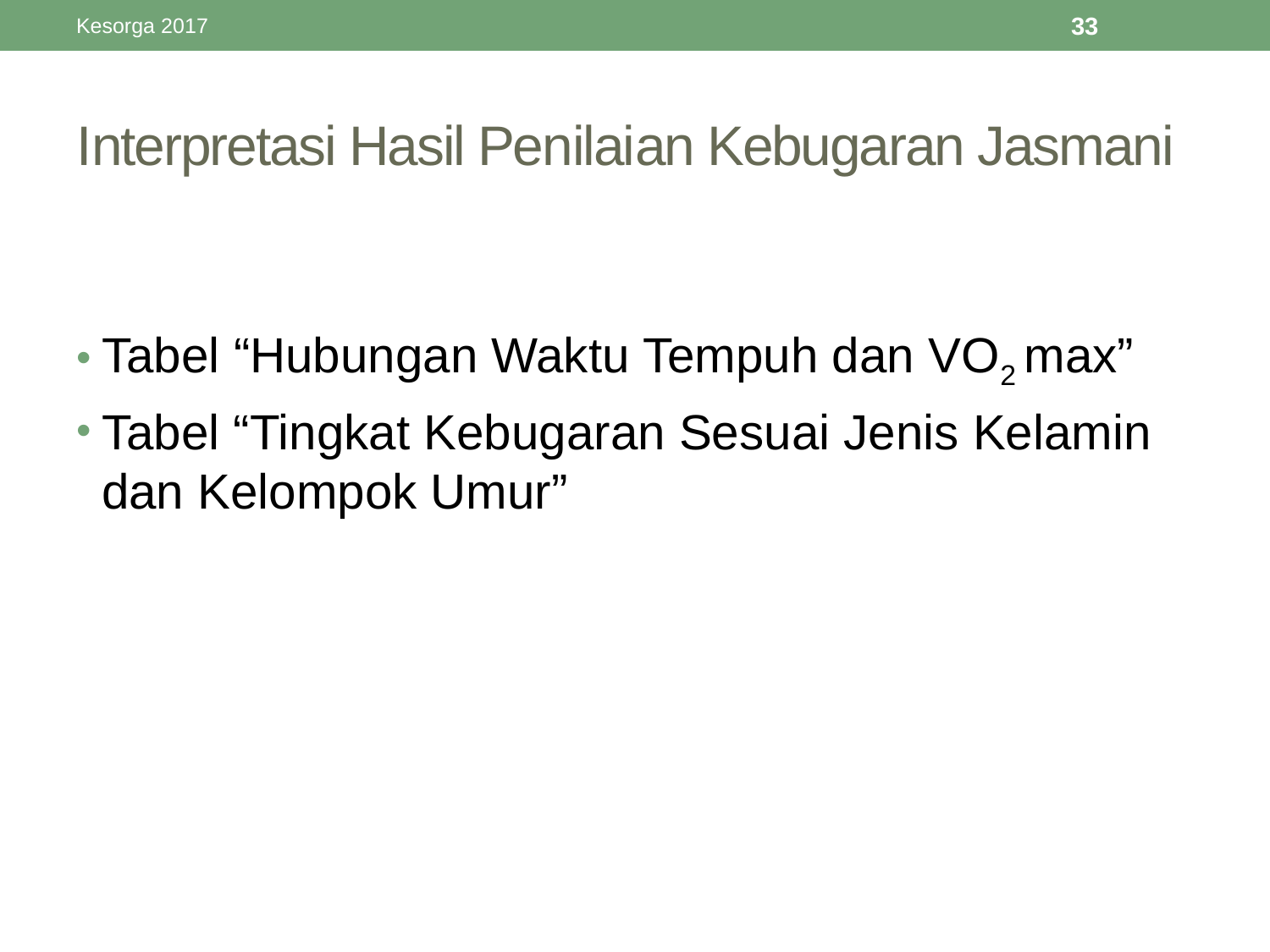

Kesorga 2017
33
# Interpretasi Hasil Penilaian Kebugaran Jasmani
Tabel “Hubungan Waktu Tempuh dan VO2 max”
Tabel “Tingkat Kebugaran Sesuai Jenis Kelamin dan Kelompok Umur”